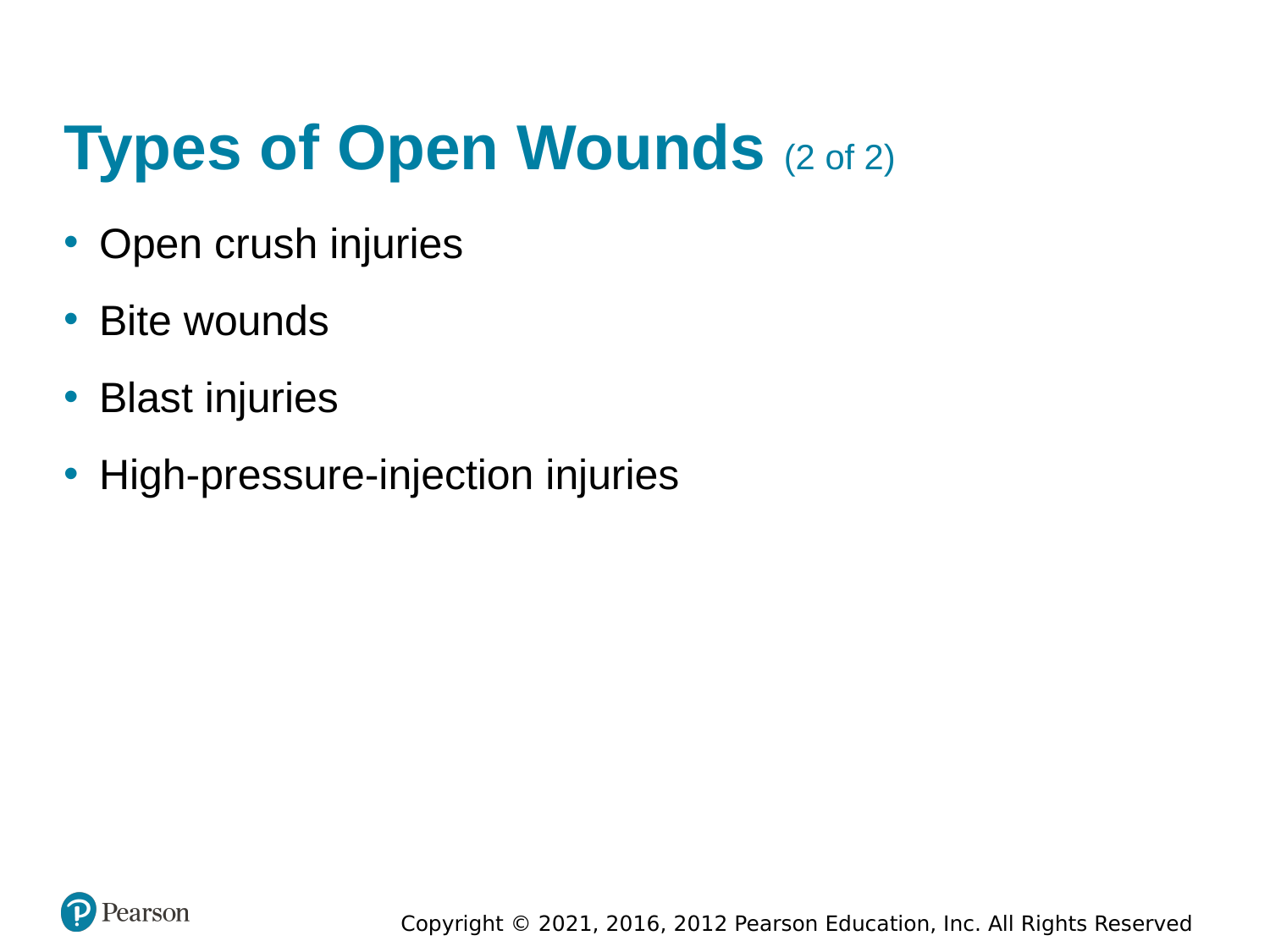

# Types of Open Wounds (2 of 2)
Open crush injuries
Bite wounds
Blast injuries
High-pressure-injection injuries